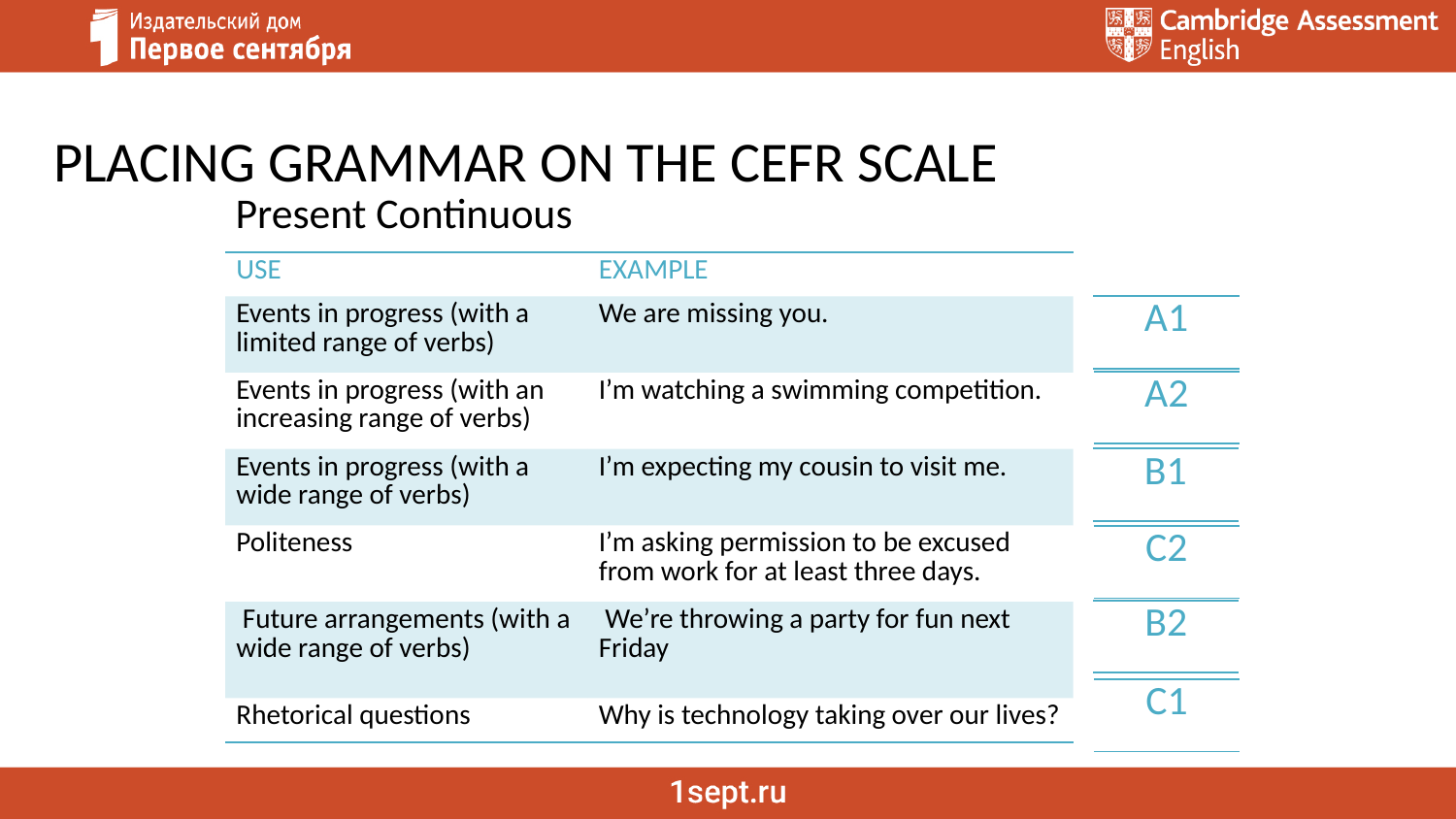

PLACING GRAMMAR ON THE CEFR SCALE
Present Continuous
| USE | EXAMPLE |
| --- | --- |
| Events in progress (with a limited range of verbs) | We are missing you. |
| Events in progress (with an increasing range of verbs) | I’m watching a swimming competition. |
| Events in progress (with a wide range of verbs) | I’m expecting my cousin to visit me. |
| Politeness | I’m asking permission to be excused from work for at least three days. |
| Future arrangements (with a wide range of verbs) | We’re throwing a party for fun next Friday |
| Rhetorical questions | Why is technology taking over our lives? |
| A1 |
| --- |
| A2 |
| --- |
| B1 |
| --- |
| C2 |
| --- |
| B2 |
| --- |
| C1 |
| --- |